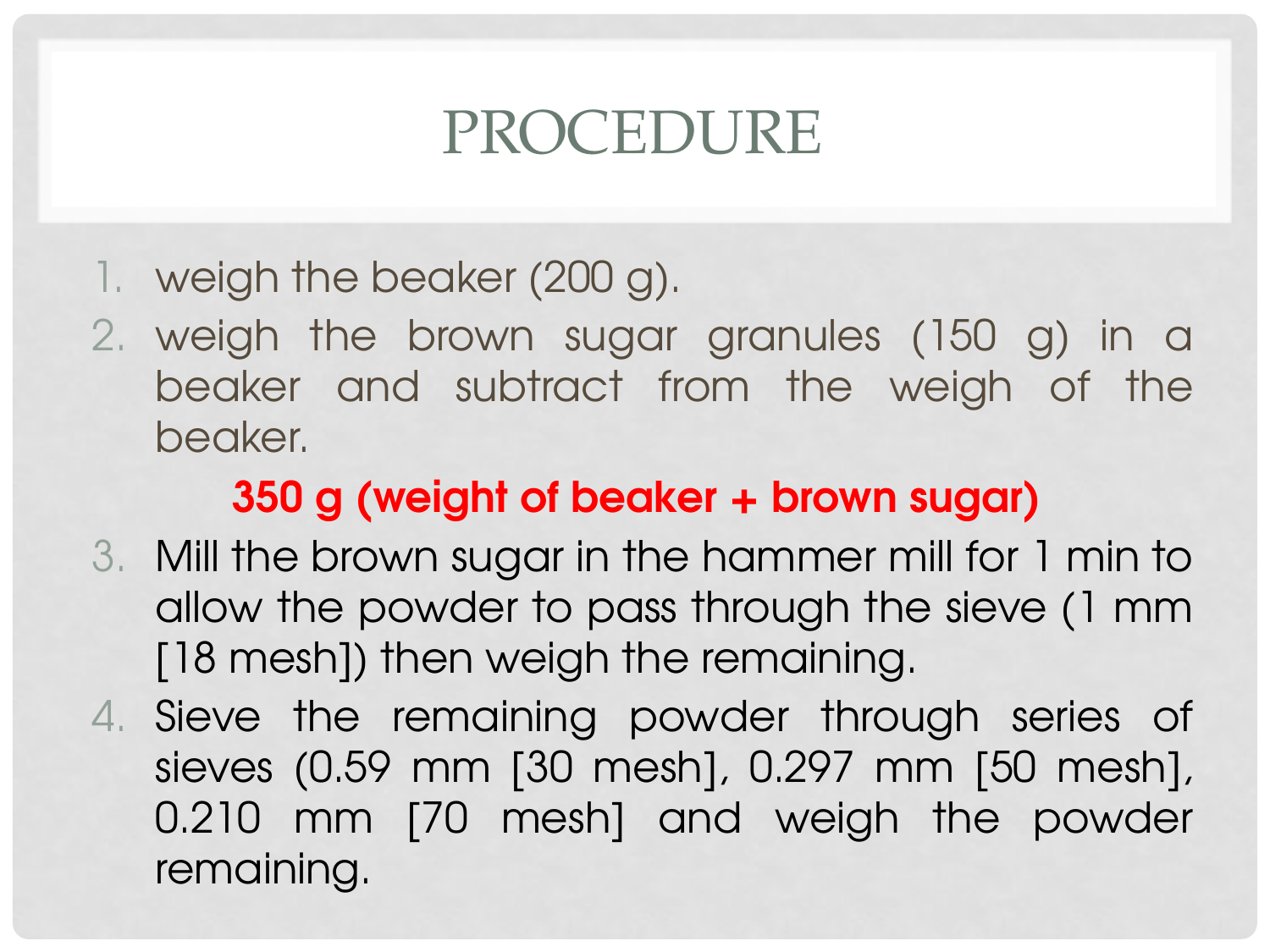

# Procedure
weigh the beaker (200 g).
weigh the brown sugar granules (150 g) in a beaker and subtract from the weigh of the beaker.
350 g (weight of beaker + brown sugar)
Mill the brown sugar in the hammer mill for 1 min to allow the powder to pass through the sieve (1 mm [18 mesh]) then weigh the remaining.
Sieve the remaining powder through series of sieves (0.59 mm [30 mesh], 0.297 mm [50 mesh], 0.210 mm [70 mesh] and weigh the powder remaining.